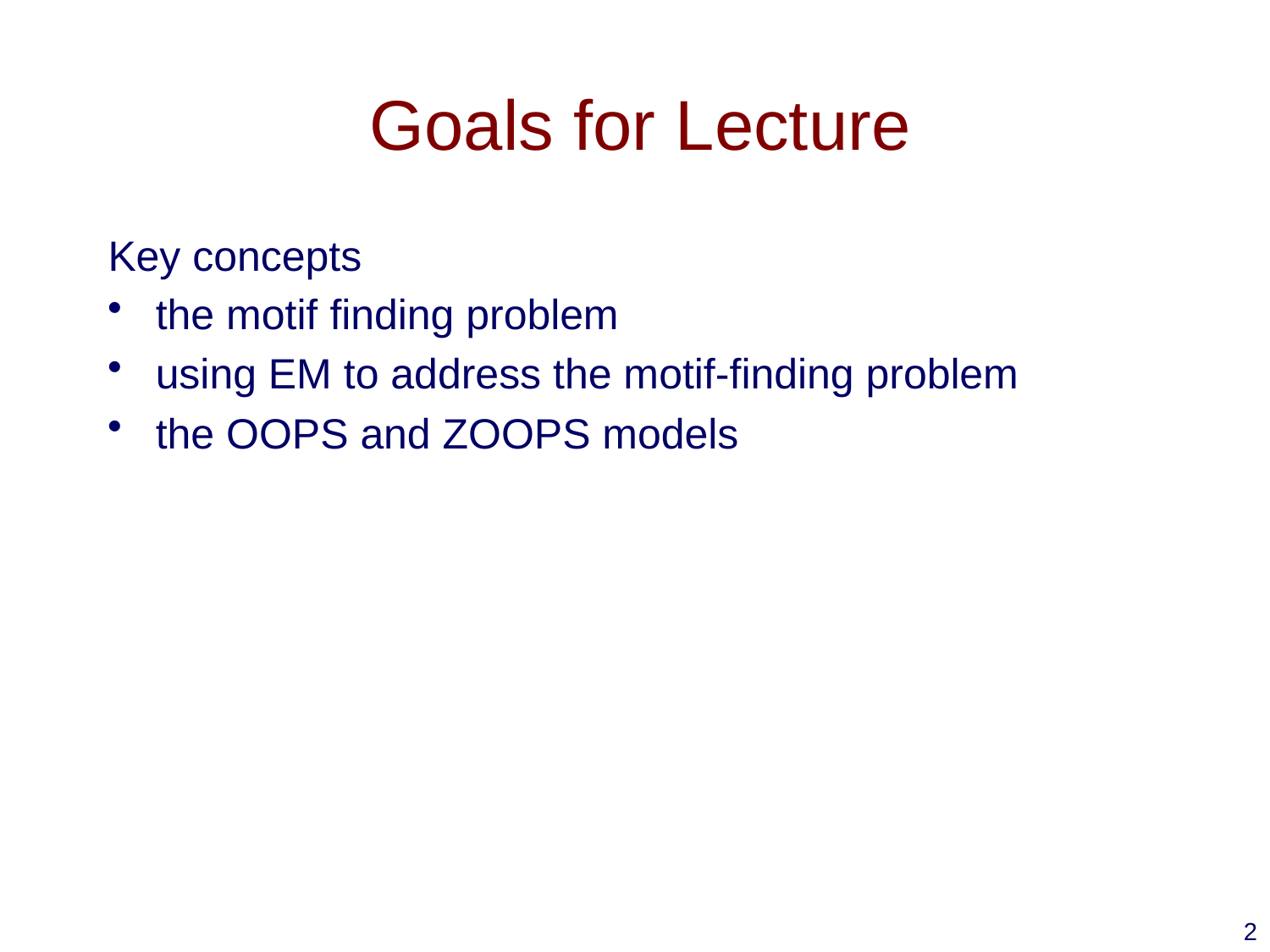

# Goals for Lecture
Key concepts
the motif finding problem
using EM to address the motif-finding problem
the OOPS and ZOOPS models

2